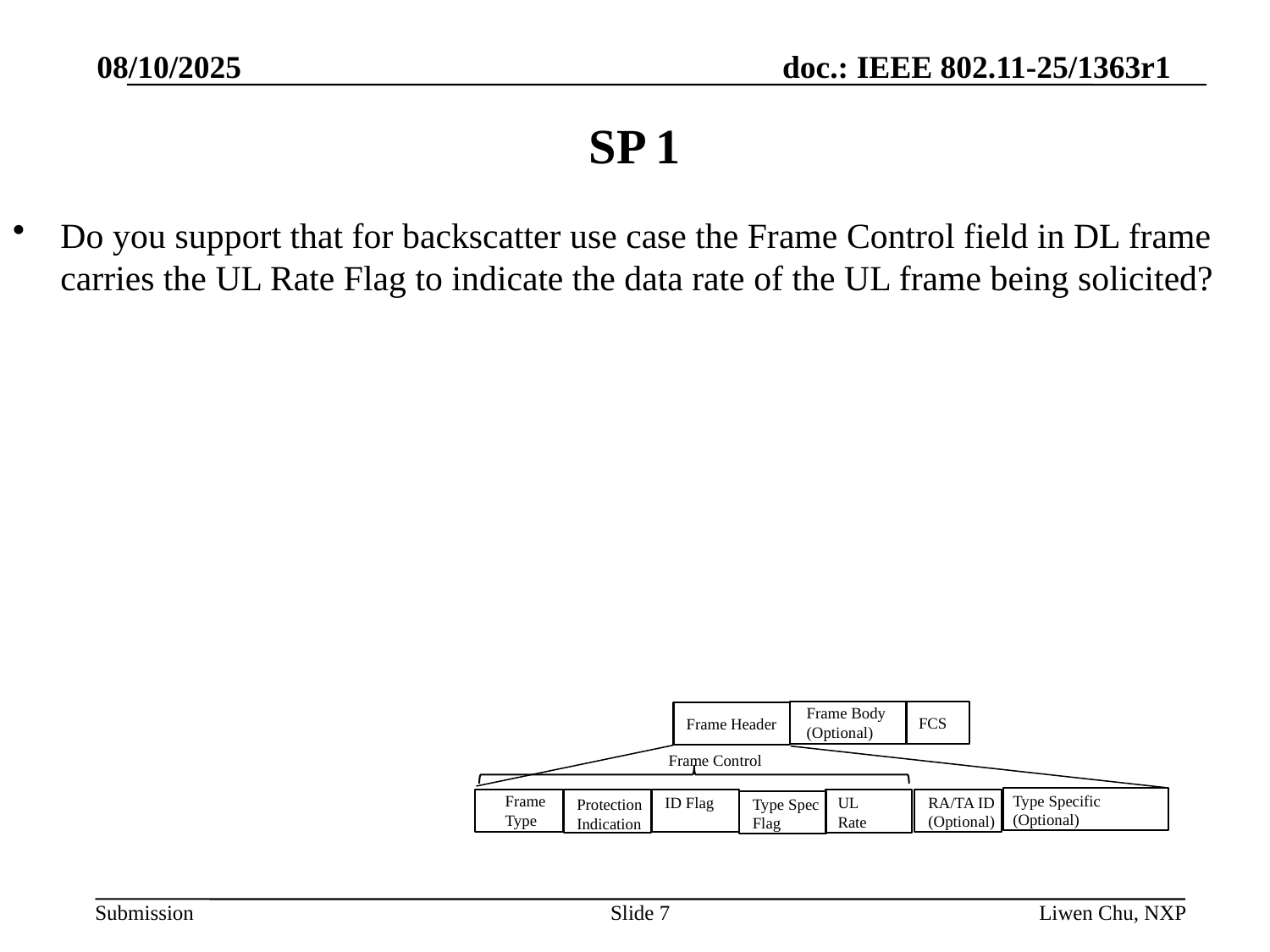

08/10/2025
# SP 1
Do you support that for backscatter use case the Frame Control field in DL frame carries the UL Rate Flag to indicate the data rate of the UL frame being solicited?

Frame Body
(Optional)

FCS
Frame Header
Frame Control
Type Specific
(Optional)
Frame
Type
RA/TA ID
(Optional)
ID Flag
UL
Rate

Type Spec
Flag
Protection
Indication

Slide 7
Liwen Chu, NXP